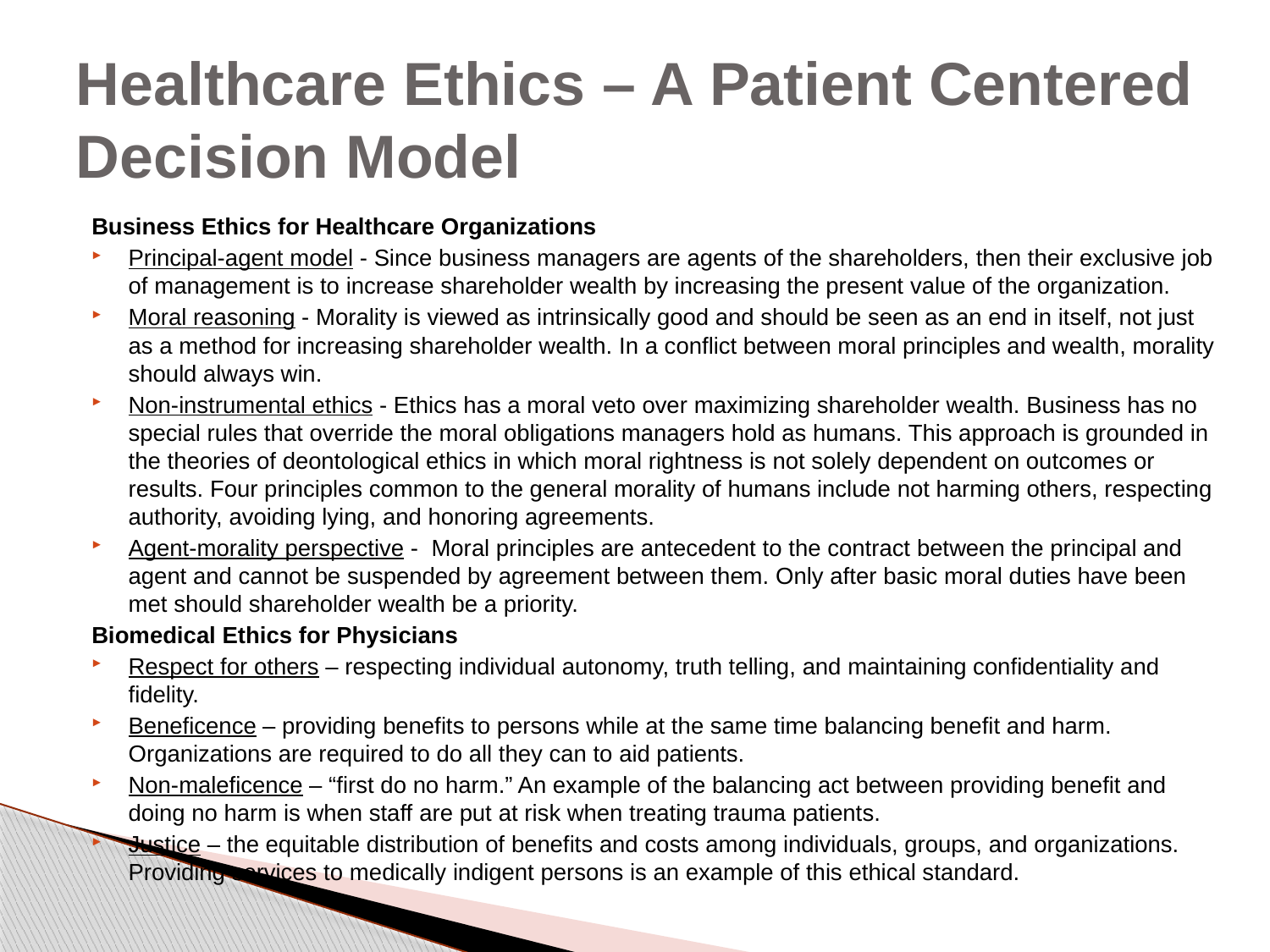

# Healthcare Ethics – A Patient Centered Decision Model
Business Ethics for Healthcare Organizations
Principal-agent model - Since business managers are agents of the shareholders, then their exclusive job of management is to increase shareholder wealth by increasing the present value of the organization.
Moral reasoning - Morality is viewed as intrinsically good and should be seen as an end in itself, not just as a method for increasing shareholder wealth. In a conflict between moral principles and wealth, morality should always win.
Non-instrumental ethics - Ethics has a moral veto over maximizing shareholder wealth. Business has no special rules that override the moral obligations managers hold as humans. This approach is grounded in the theories of deontological ethics in which moral rightness is not solely dependent on outcomes or results. Four principles common to the general morality of humans include not harming others, respecting authority, avoiding lying, and honoring agreements.
Agent-morality perspective -  Moral principles are antecedent to the contract between the principal and agent and cannot be suspended by agreement between them. Only after basic moral duties have been met should shareholder wealth be a priority.
Biomedical Ethics for Physicians
Respect for others – respecting individual autonomy, truth telling, and maintaining confidentiality and fidelity.
Beneficence – providing benefits to persons while at the same time balancing benefit and harm. Organizations are required to do all they can to aid patients.
Non-maleficence – “first do no harm.” An example of the balancing act between providing benefit and doing no harm is when staff are put at risk when treating trauma patients.
Justice – the equitable distribution of benefits and costs among individuals, groups, and organizations. Providing services to medically indigent persons is an example of this ethical standard.